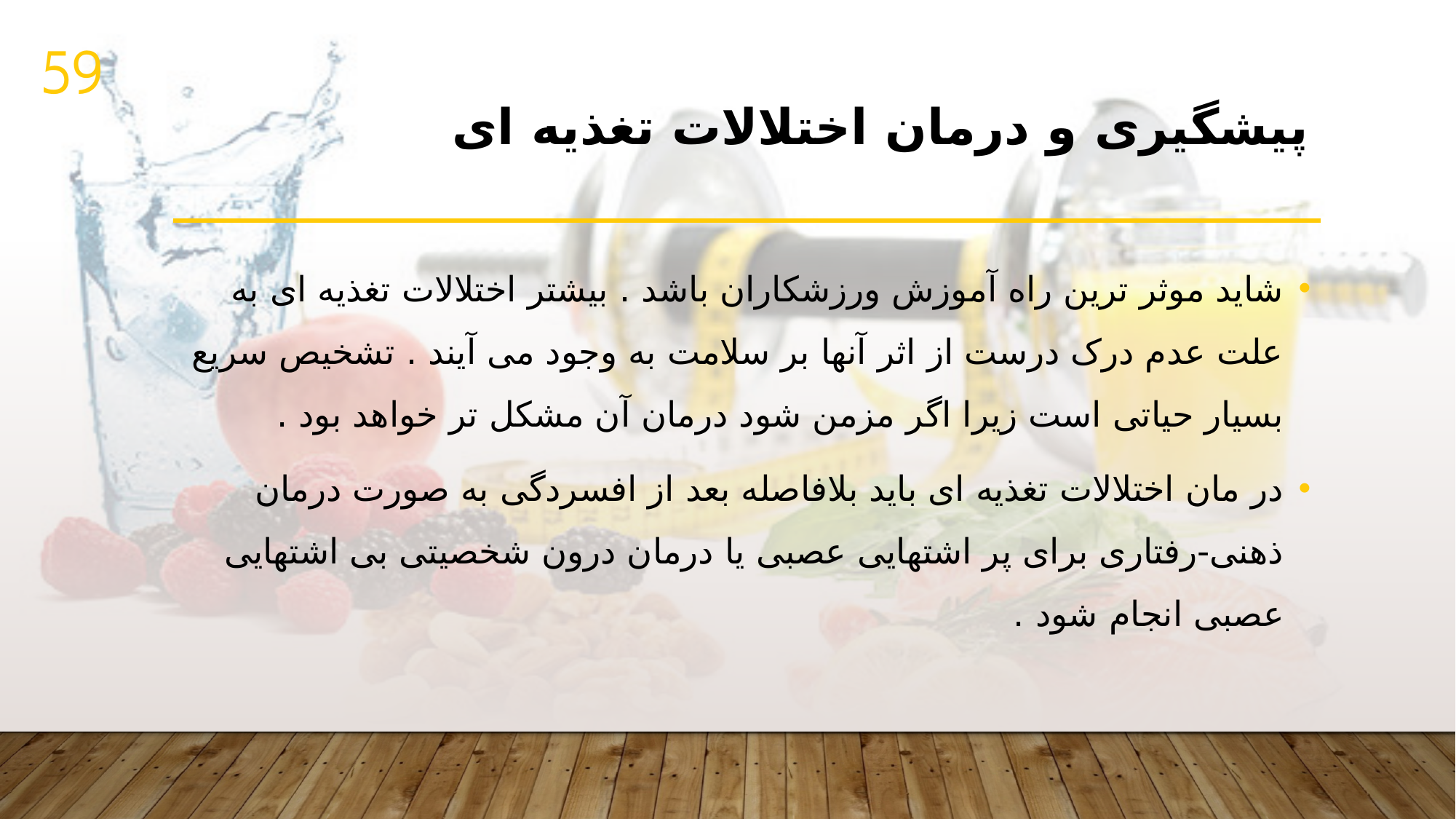

59
# پیشگیری و درمان اختلالات تغذیه ای
شاید موثر ترین راه آموزش ورزشکاران باشد . بیشتر اختلالات تغذیه ای به علت عدم درک درست از اثر آنها بر سلامت به وجود می آیند . تشخیص سریع بسیار حیاتی است زیرا اگر مزمن شود درمان آن مشکل تر خواهد بود .
در مان اختلالات تغذیه ای باید بلافاصله بعد از افسردگی به صورت درمان ذهنی-رفتاری برای پر اشتهایی عصبی یا درمان درون شخصیتی بی اشتهایی عصبی انجام شود .